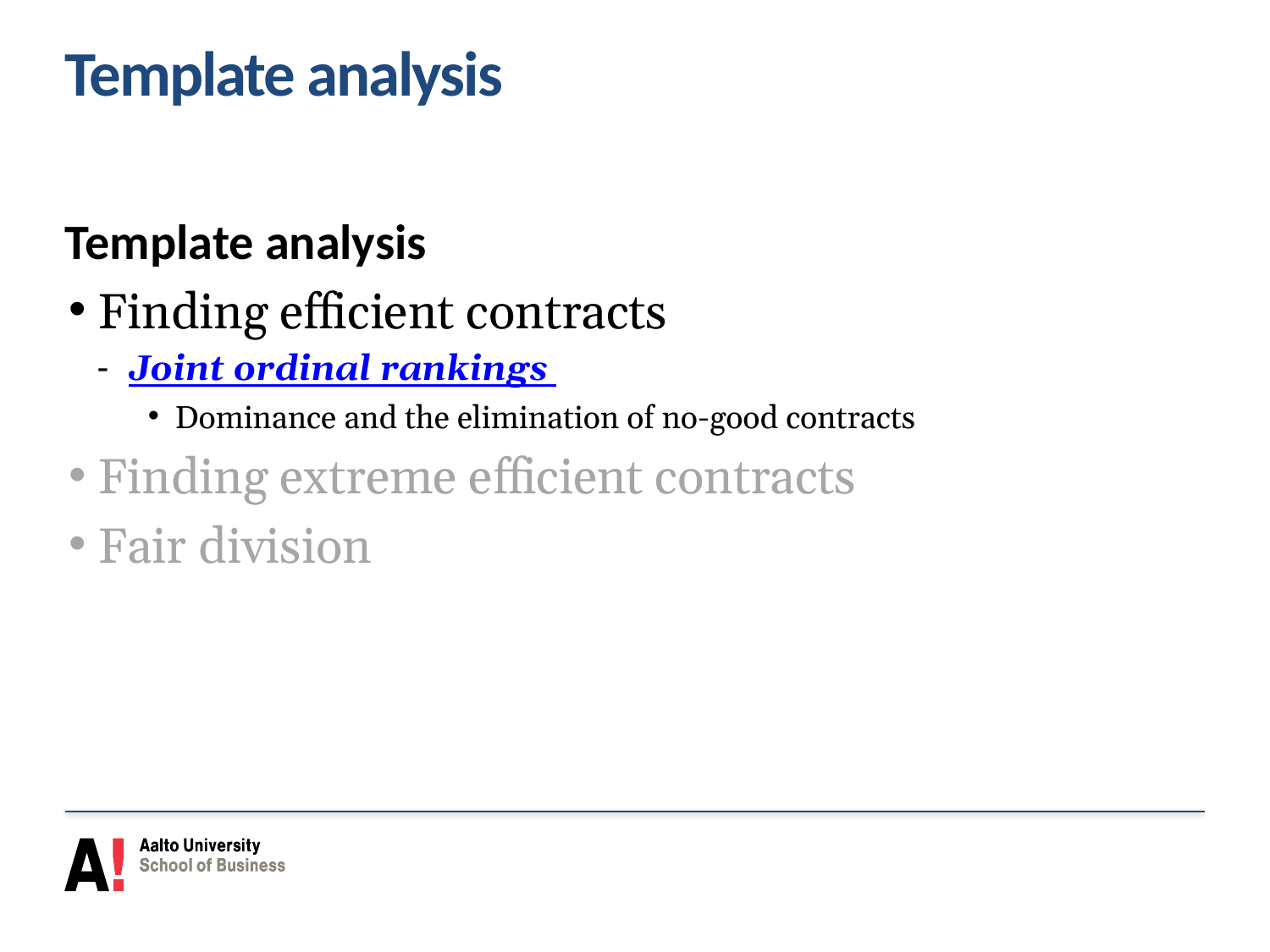

# Template analysis
Template analysis
Finding efficient contracts
Joint ordinal rankings
Dominance and the elimination of no-good contracts
Finding extreme efficient contracts
Fair division